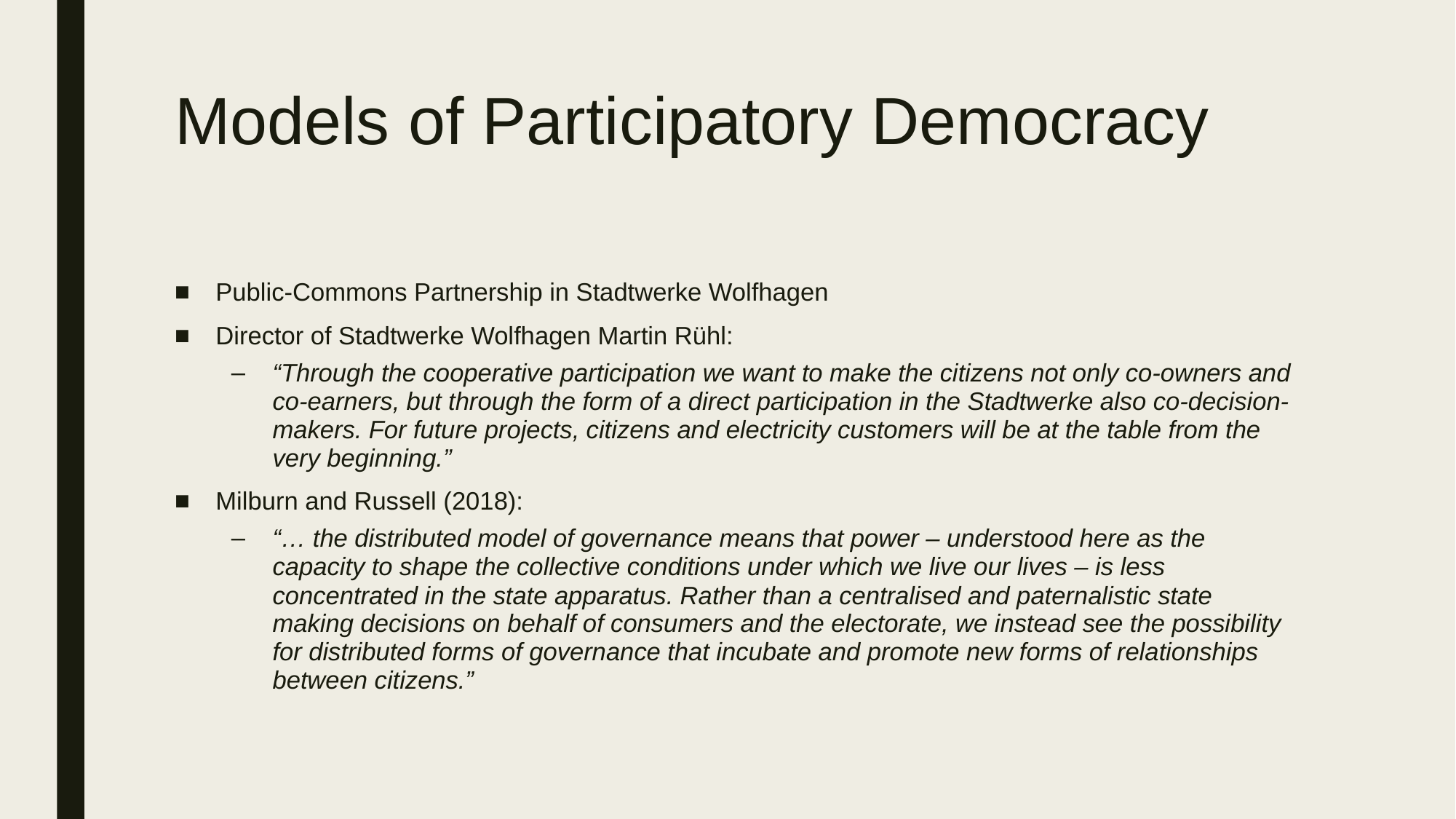

# Models of Participatory Democracy
Public-Commons Partnership in Stadtwerke Wolfhagen
Director of Stadtwerke Wolfhagen Martin Rühl:
“Through the cooperative participation we want to make the citizens not only co-owners and co-earners, but through the form of a direct participation in the Stadtwerke also co-decision-makers. For future projects, citizens and electricity customers will be at the table from the very beginning.”
Milburn and Russell (2018):
“… the distributed model of governance means that power – understood here as the capacity to shape the collective conditions under which we live our lives – is less concentrated in the state apparatus. Rather than a centralised and paternalistic state making decisions on behalf of consumers and the electorate, we instead see the possibility for distributed forms of governance that incubate and promote new forms of relationships between citizens.”